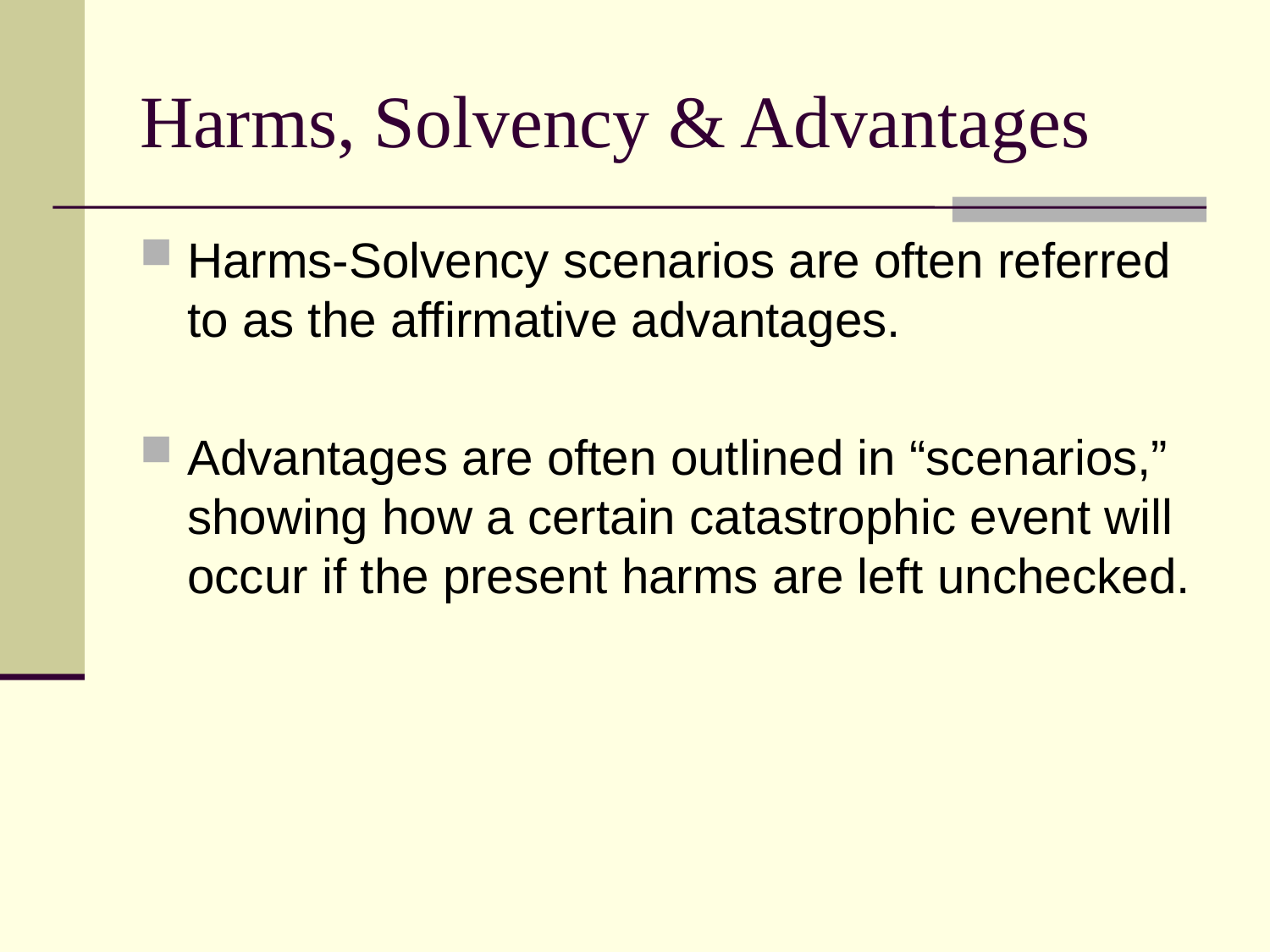

# Harms, Solvency & Advantages
Harms-Solvency scenarios are often referred to as the affirmative advantages.

Advantages are often outlined in “scenarios,” showing how a certain catastrophic event will occur if the present harms are left unchecked.